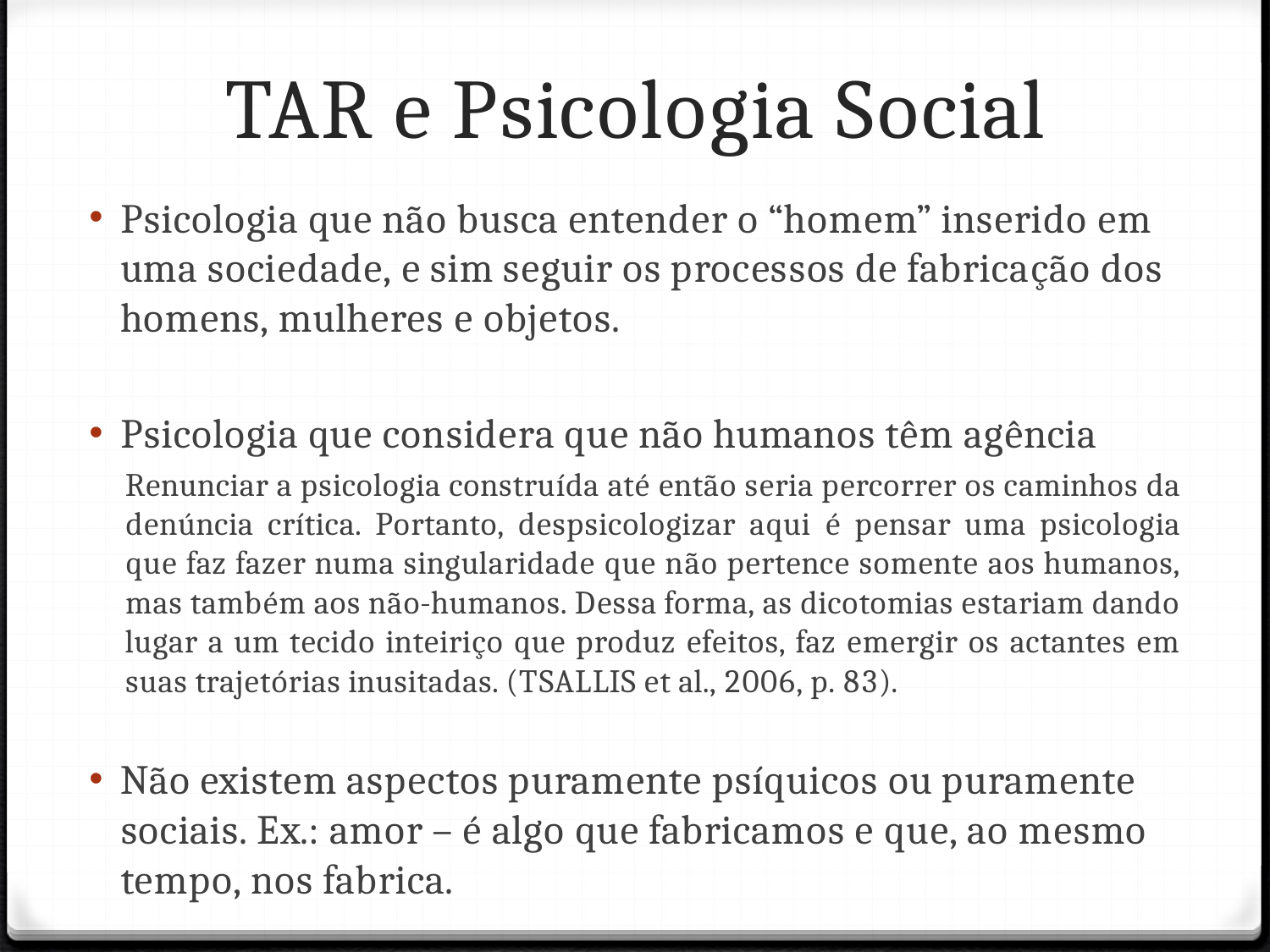

# TAR e Psicologia Social
Psicologia que não busca entender o “homem” inserido em uma sociedade, e sim seguir os processos de fabricação dos homens, mulheres e objetos.

Psicologia que considera que não humanos têm agência
Renunciar a psicologia construída até então seria percorrer os caminhos da denúncia crítica. Portanto, despsicologizar aqui é pensar uma psicologia que faz fazer numa singularidade que não pertence somente aos humanos, mas também aos não-humanos. Dessa forma, as dicotomias estariam dando lugar a um tecido inteiriço que produz efeitos, faz emergir os actantes em suas trajetórias inusitadas. (TSALLIS et al., 2006, p. 83).

Não existem aspectos puramente psíquicos ou puramente sociais. Ex.: amor – é algo que fabricamos e que, ao mesmo tempo, nos fabrica.